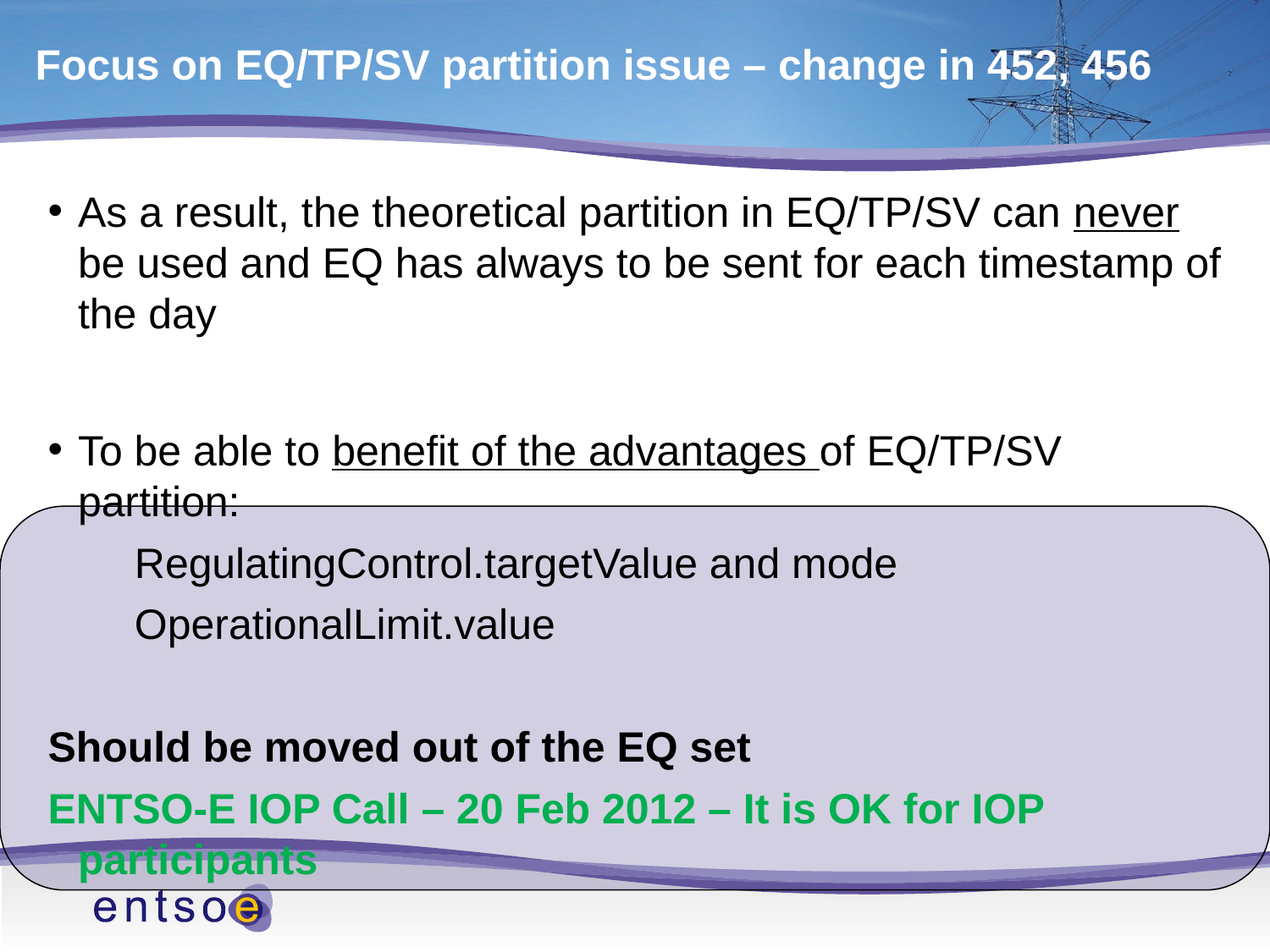

# Focus on EQ/TP/SV partition issue – change in 452, 456
As a result, the theoretical partition in EQ/TP/SV can never be used and EQ has always to be sent for each timestamp of the day

To be able to benefit of the advantages of EQ/TP/SV partition:
RegulatingControl.targetValue and mode
OperationalLimit.value

Should be moved out of the EQ set
ENTSO-E IOP Call – 20 Feb 2012 – It is OK for IOP participants